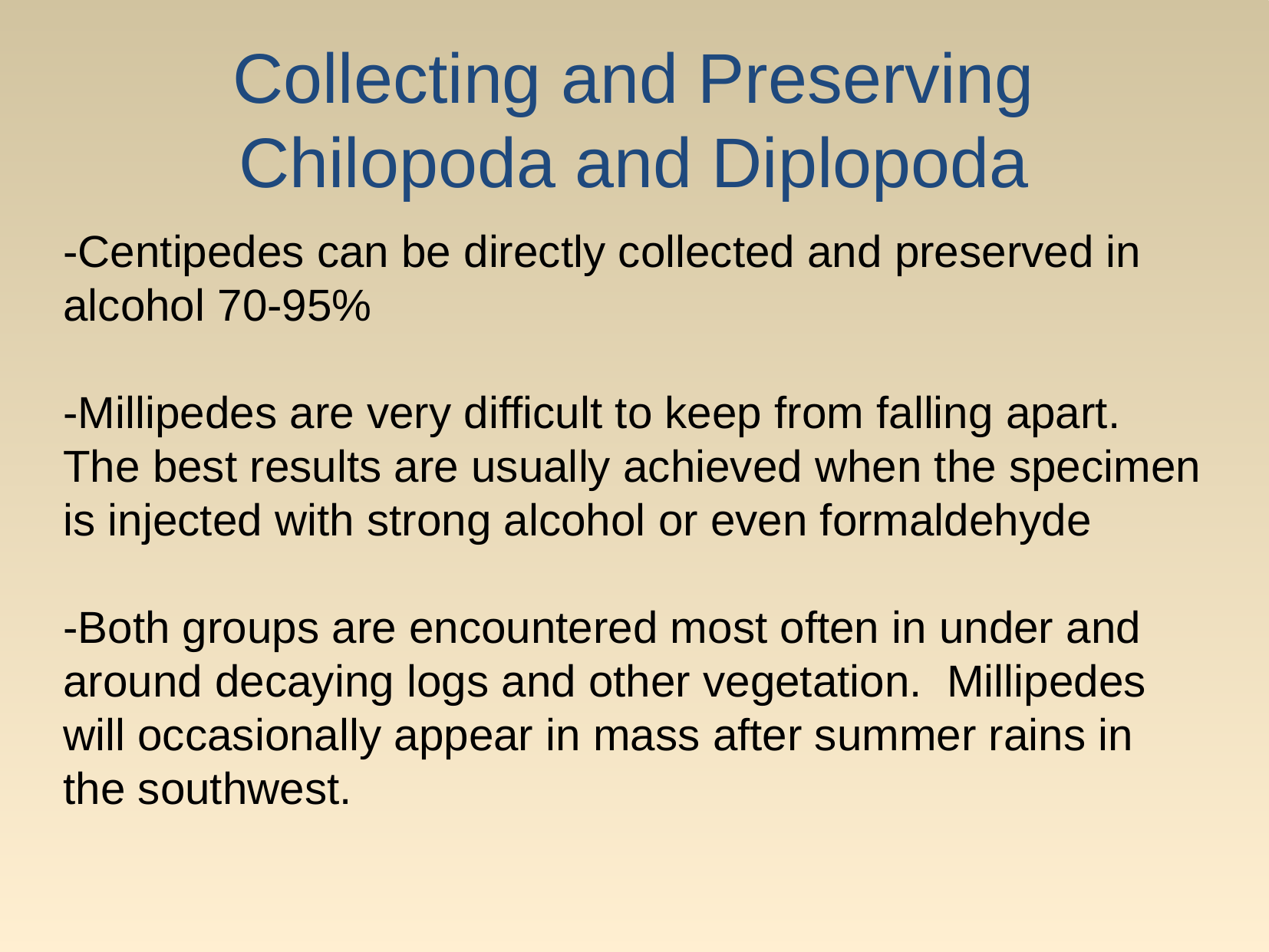

# Collecting and Preserving Chilopoda and Diplopoda
-Centipedes can be directly collected and preserved in alcohol 70-95%

-Millipedes are very difficult to keep from falling apart.  The best results are usually achieved when the specimen is injected with strong alcohol or even formaldehyde

-Both groups are encountered most often in under and around decaying logs and other vegetation.  Millipedes will occasionally appear in mass after summer rains in the southwest.